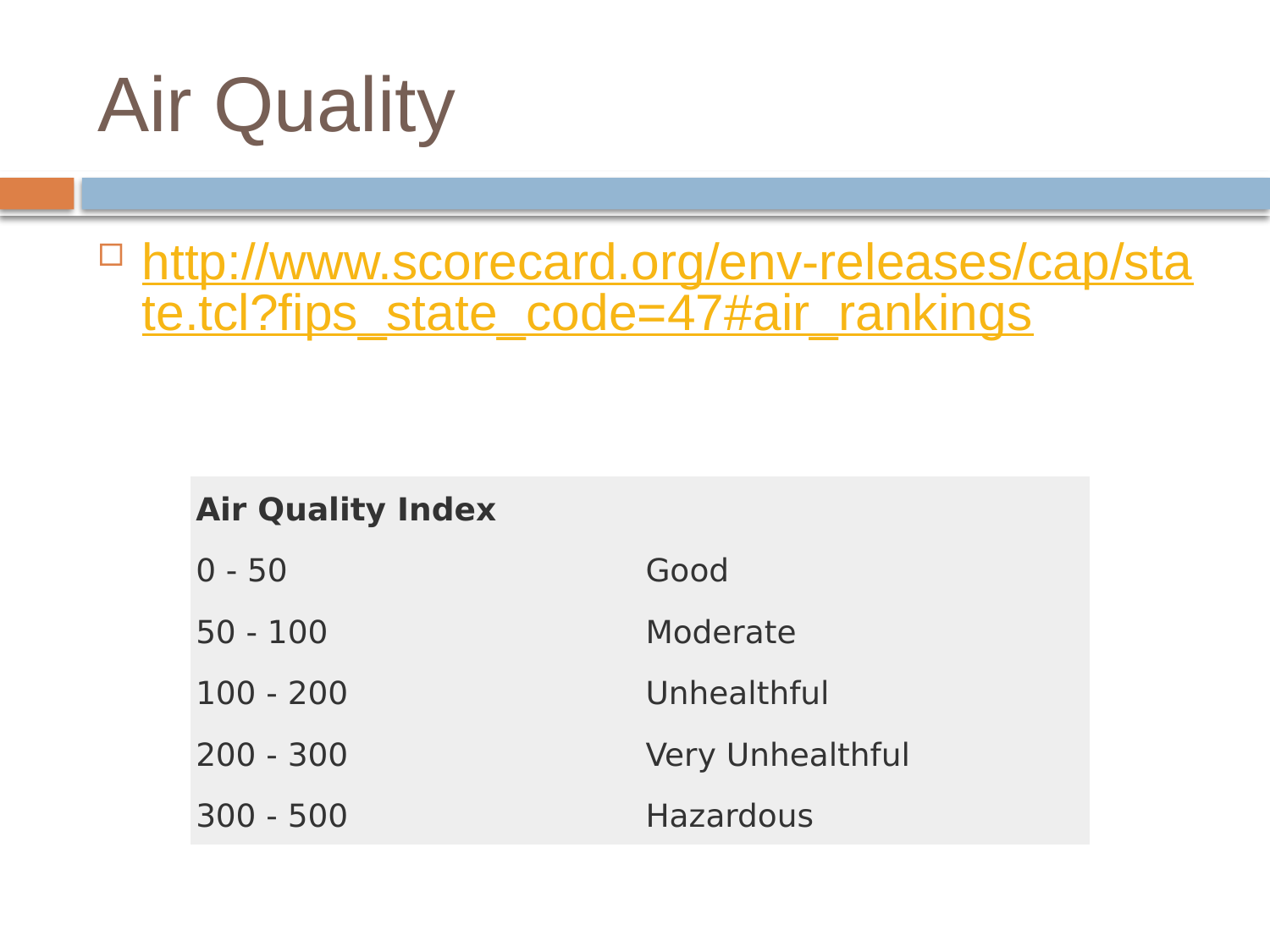

# Air Quality
http://www.scorecard.org/env-releases/cap/state.tcl?fips_state_code=47#air_rankings
| Air Quality Index |  |
| --- | --- |
| 0 - 50 | Good |
| 50 - 100 | Moderate |
| 100 - 200 | Unhealthful |
| 200 - 300 | Very Unhealthful |
| 300 - 500 | Hazardous |